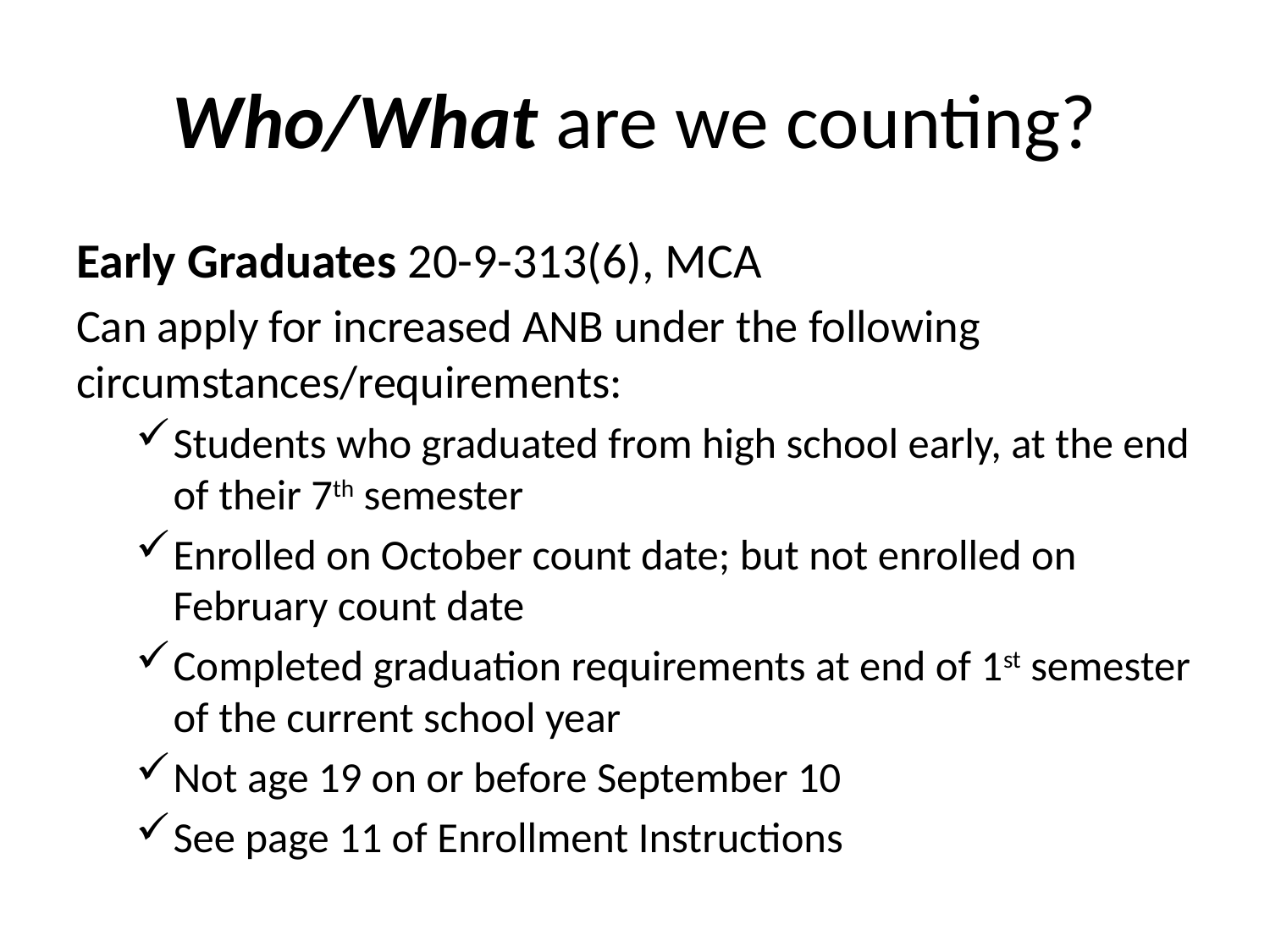

# Who/What are we counting?
Early Graduates 20-9-313(6), MCA
Can apply for increased ANB under the following circumstances/requirements:
Students who graduated from high school early, at the end of their 7th semester
Enrolled on October count date; but not enrolled on February count date
Completed graduation requirements at end of 1st semester of the current school year
Not age 19 on or before September 10
See page 11 of Enrollment Instructions